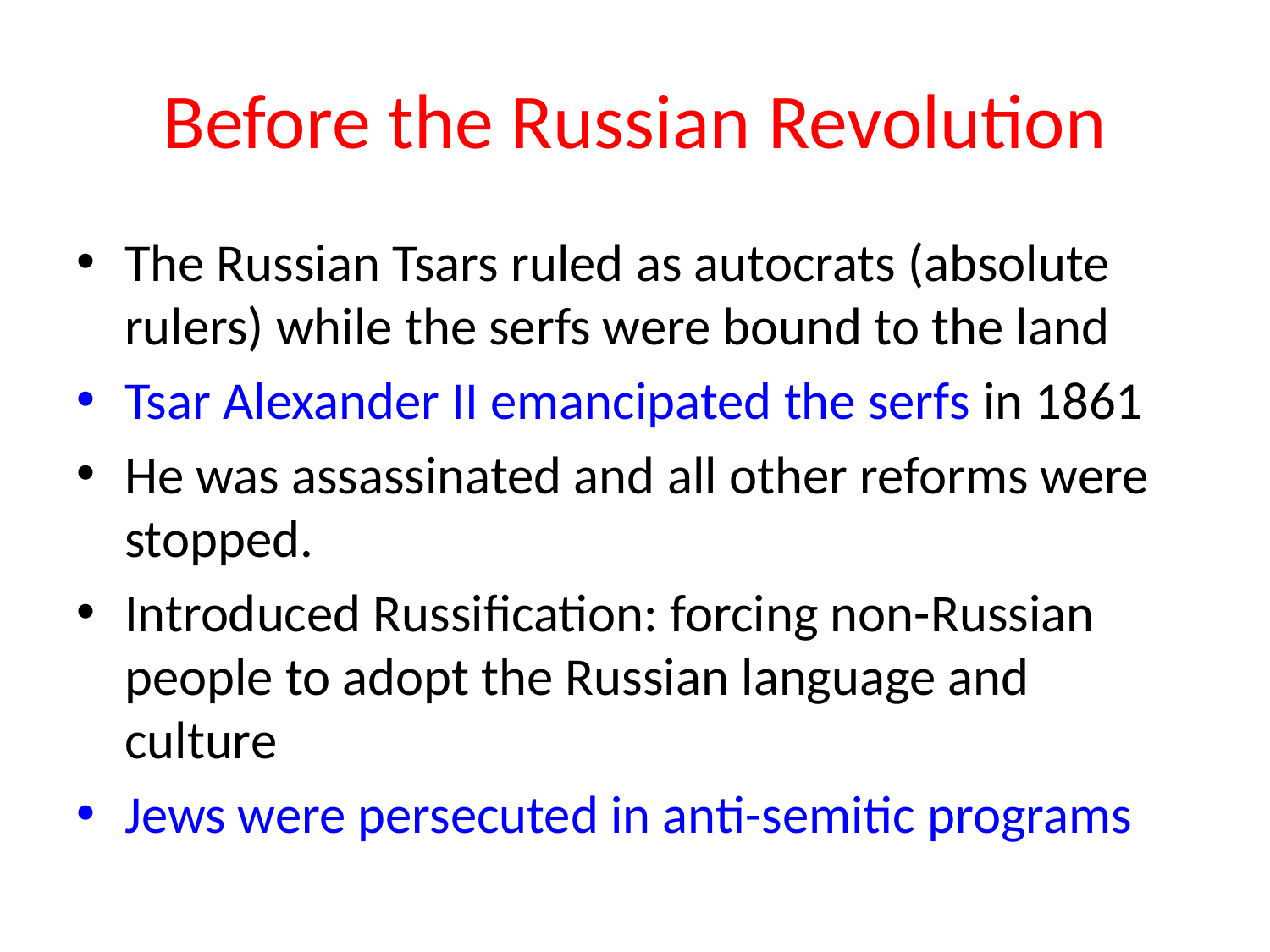

# Before the Russian Revolution
The Russian Tsars ruled as autocrats (absolute rulers) while the serfs were bound to the land
Tsar Alexander II emancipated the serfs in 1861
He was assassinated and all other reforms were stopped.
Introduced Russification: forcing non-Russian people to adopt the Russian language and culture
Jews were persecuted in anti-semitic programs